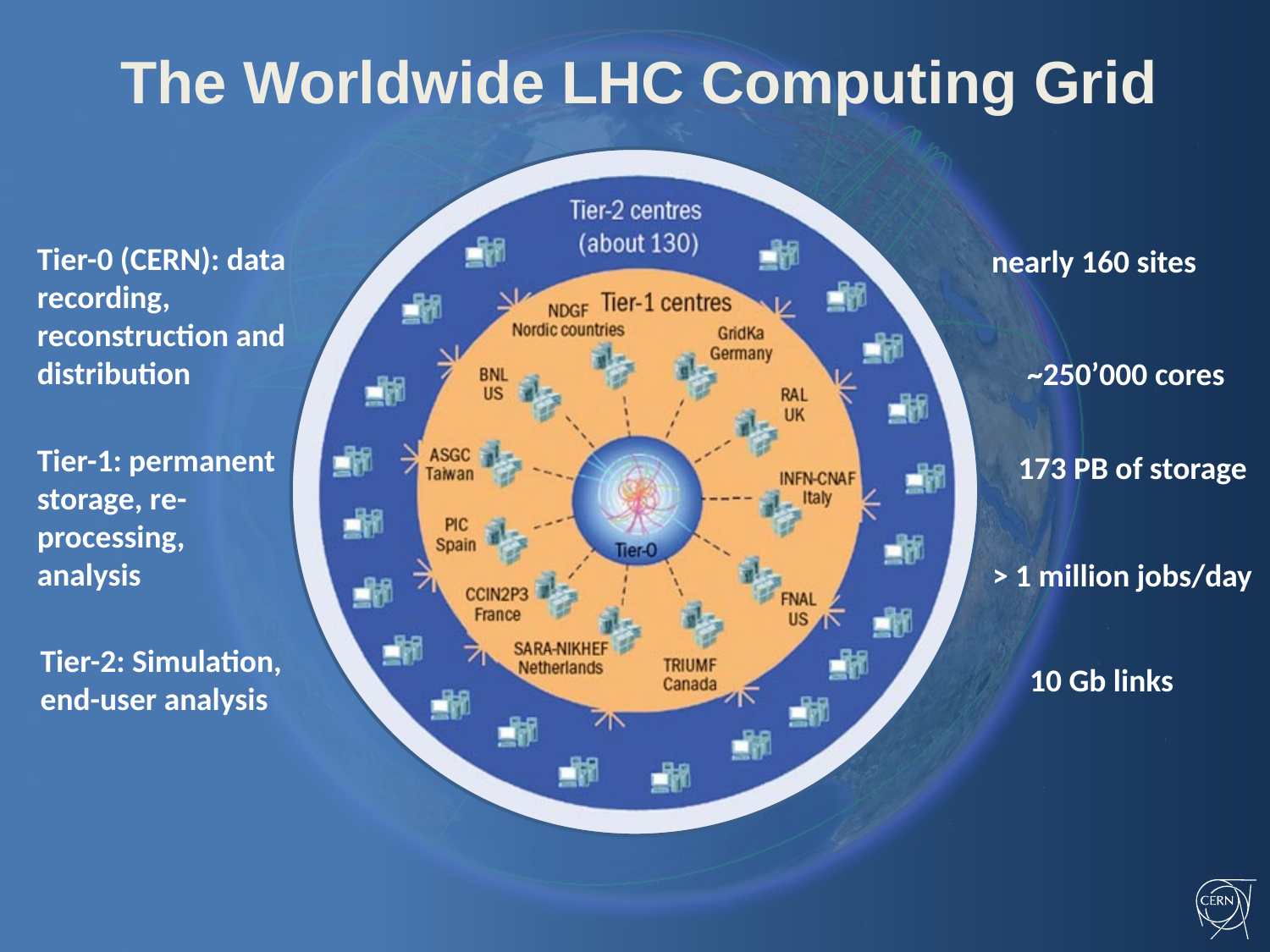

# The Worldwide LHC Computing Grid

Tier-0 (CERN): data recording, reconstruction and distribution
nearly 160 sites
~250’000 cores
Tier-1: permanent storage, re-processing,
analysis
173 PB of storage
> 1 million jobs/day
Tier-2: Simulation,
end-user analysis
10 Gb links